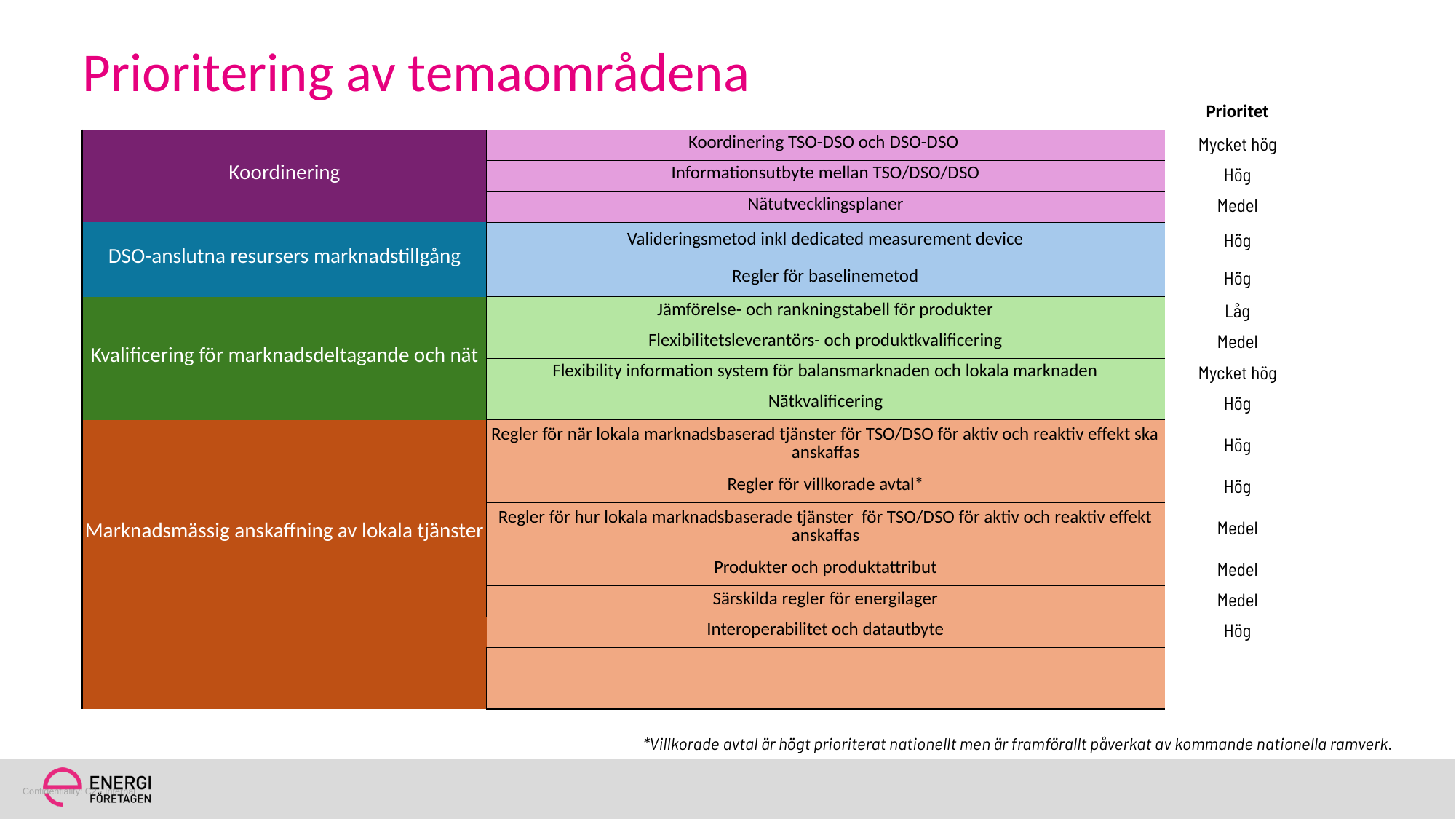

# Prioritering av temaområdena
|  |  | Prioritet |
| --- | --- | --- |
| Koordinering | Koordinering TSO-DSO och DSO-DSO | Mycket hög |
|  | Informationsutbyte mellan TSO/DSO/DSO | Hög |
|  | Nätutvecklingsplaner | Medel |
| DSO-anslutna resursers marknadstillgång | Valideringsmetod inkl dedicated measurement device | Hög |
|  | Regler för baselinemetod | Hög |
| Kvalificering för marknadsdeltagande och nät | Jämförelse- och rankningstabell för produkter | Låg |
|  | Flexibilitetsleverantörs- och produktkvalificering | Medel |
|  | Flexibility information system för balansmarknaden och lokala marknaden | Mycket hög |
|  | Nätkvalificering | Hög |
| Marknadsmässig anskaffning av lokala tjänster | Regler för när lokala marknadsbaserad tjänster för TSO/DSO för aktiv och reaktiv effekt ska anskaffas | Hög |
|  | Regler för villkorade avtal\* | Hög |
|  | Regler för hur lokala marknadsbaserade tjänster för TSO/DSO för aktiv och reaktiv effekt anskaffas | Medel |
|  | Produkter och produktattribut | Medel |
|  | Särskilda regler för energilager | Medel |
|  | Interoperabilitet och datautbyte | Hög |
|  |  |  |
|  |  |  |
*Villkorade avtal är högt prioriterat nationellt men är framförallt påverkat av kommande nationella ramverk.